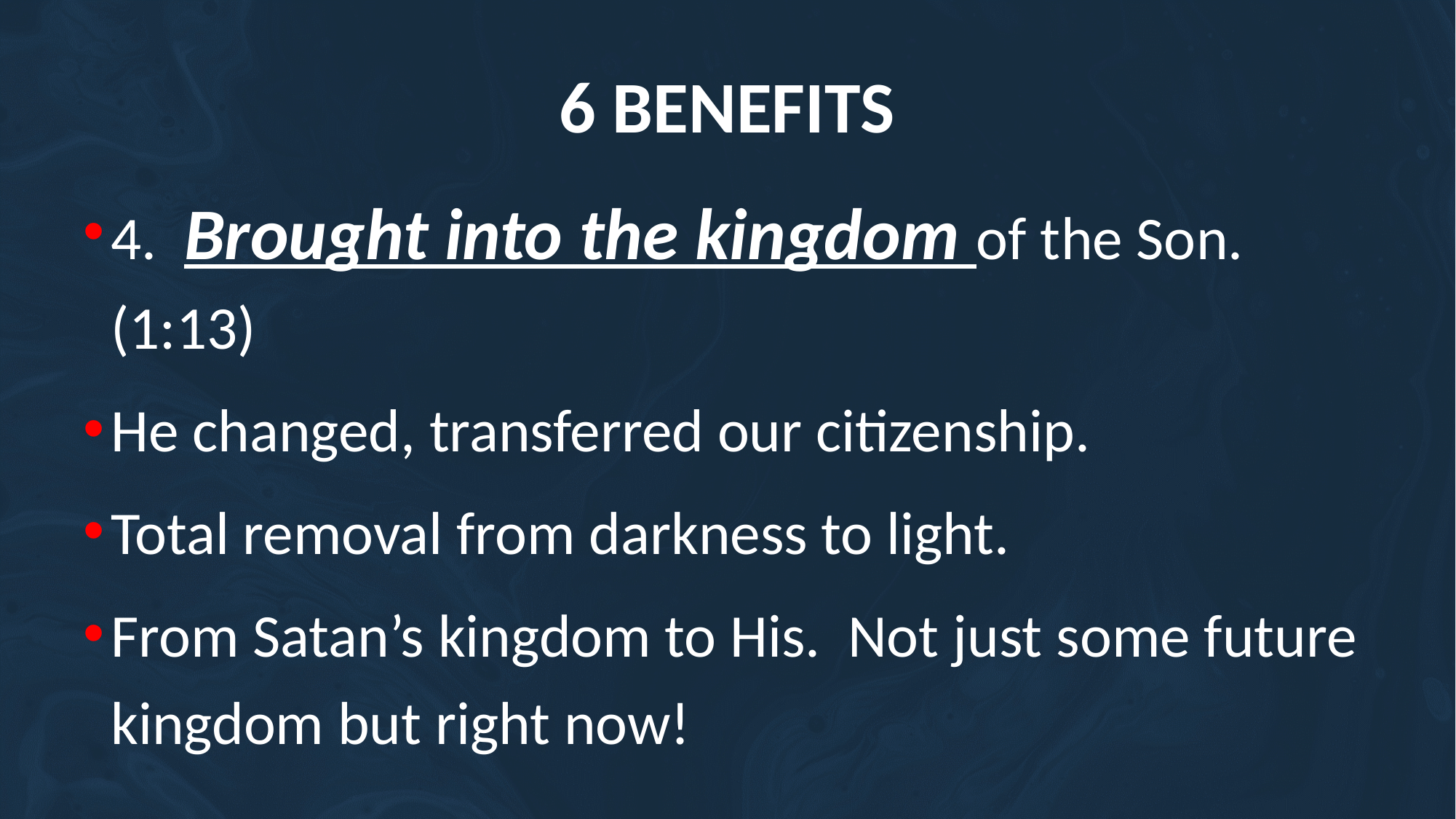

# 6 benefits
4.  Brought into the kingdom of the Son.  (1:13)
He changed, transferred our citizenship.
Total removal from darkness to light.
From Satan’s kingdom to His.  Not just some future kingdom but right now!